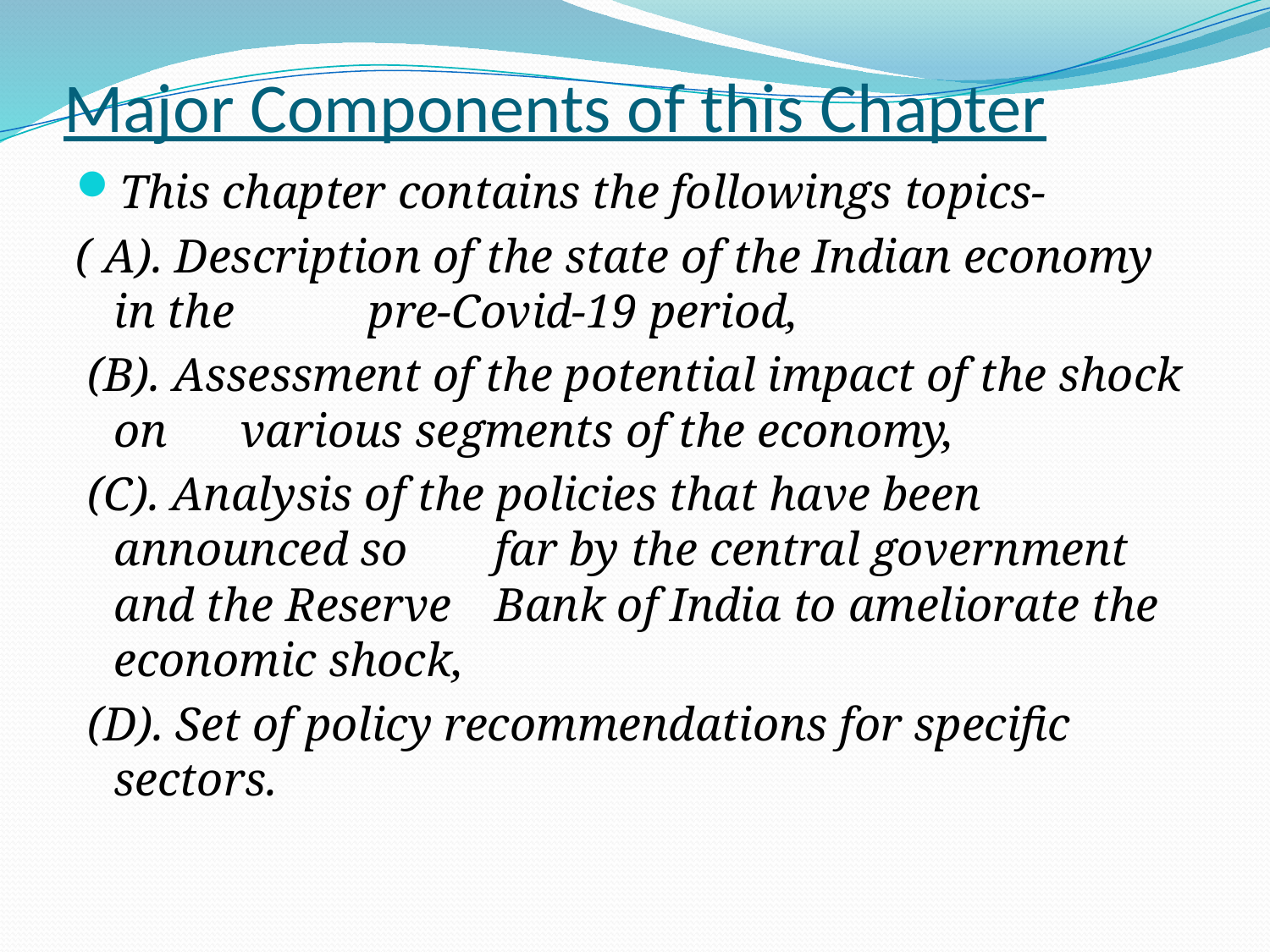

# Major Components of this Chapter
This chapter contains the followings topics-
( A). Description of the state of the Indian economy in the  	pre-Covid-19 period,
 (B). Assessment of the potential impact of the shock on 	various segments of the economy,
 (C). Analysis of the policies that have been announced so 	far by the central government and the Reserve 	Bank of India to ameliorate the economic shock,
 (D). Set of policy recommendations for specific sectors.